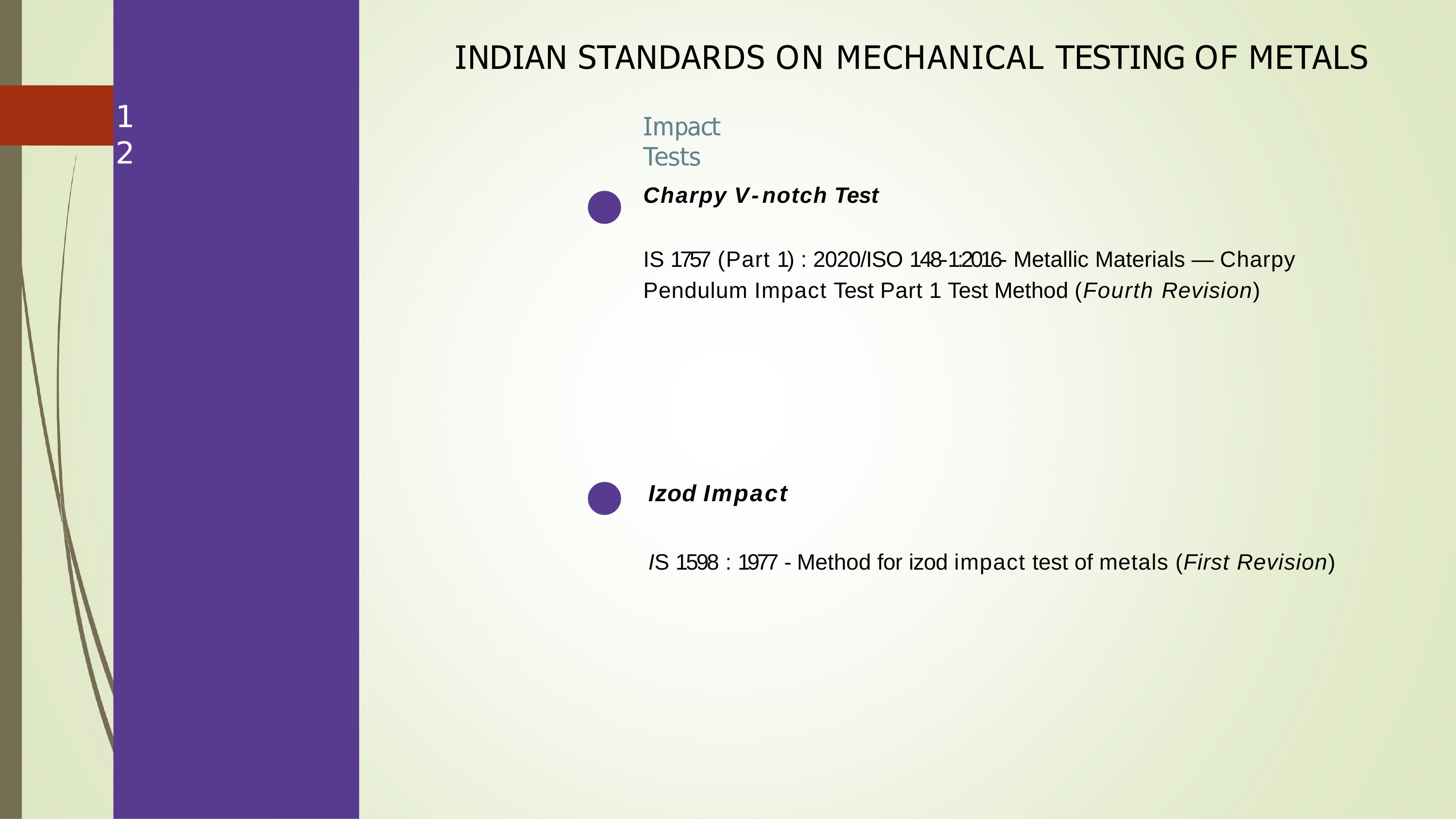

# INDIAN STANDARDS ON MECHANICAL TESTING OF METALS

12
Impact Tests
Charpy V-notch Test

IS 1757 (Part 1) : 2020/ISO 148-1:2016- Metallic Materials — Charpy
Pendulum Impact Test Part 1 Test Method (Fourth Revision)

Izod Impact

IS 1598 : 1977 - Method for izod impact test of metals (First Revision)